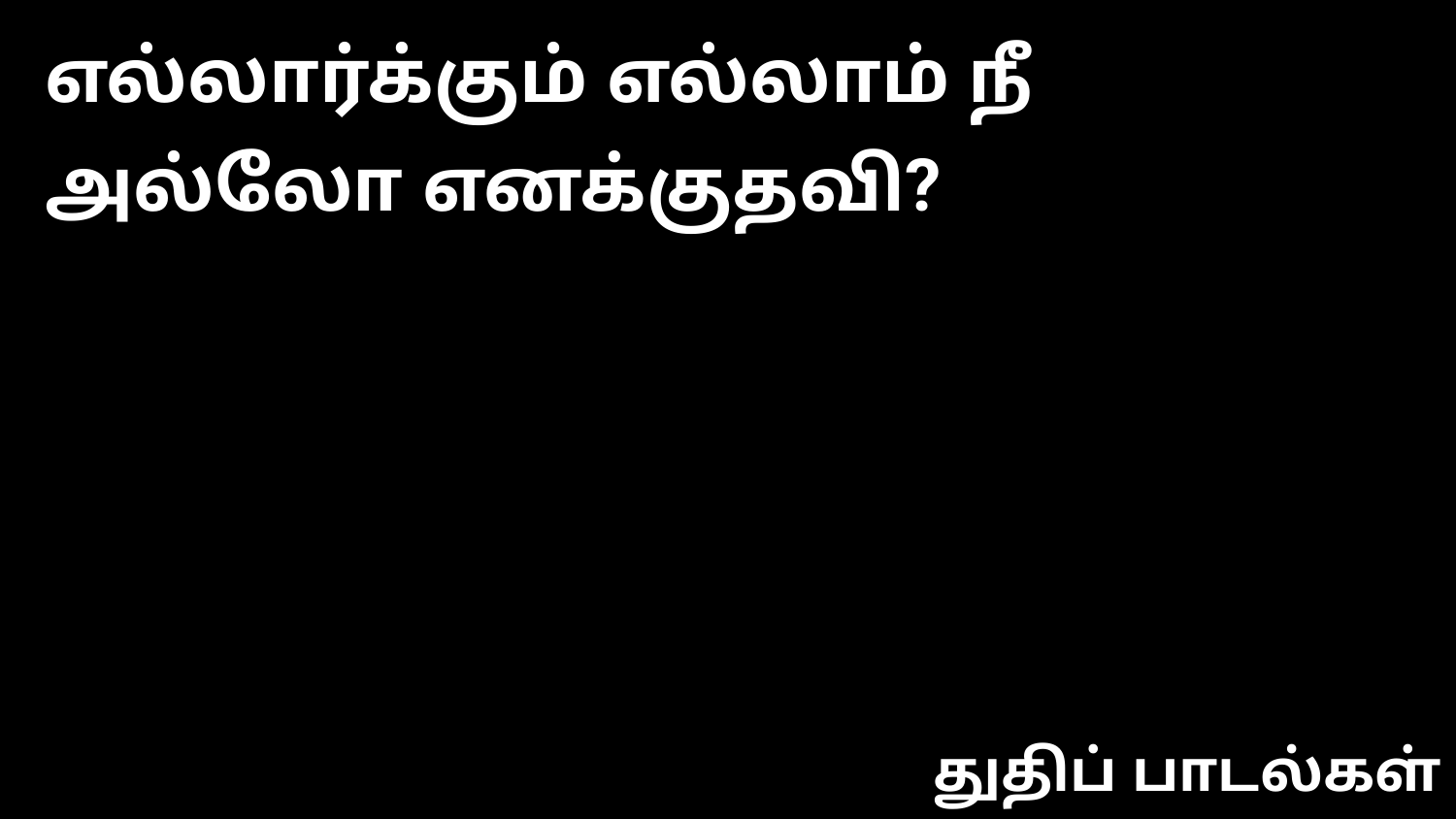

எல்லார்க்கும் எல்லாம் நீ அல்லோ எனக்குதவி?
துதிப் பாடல்கள்